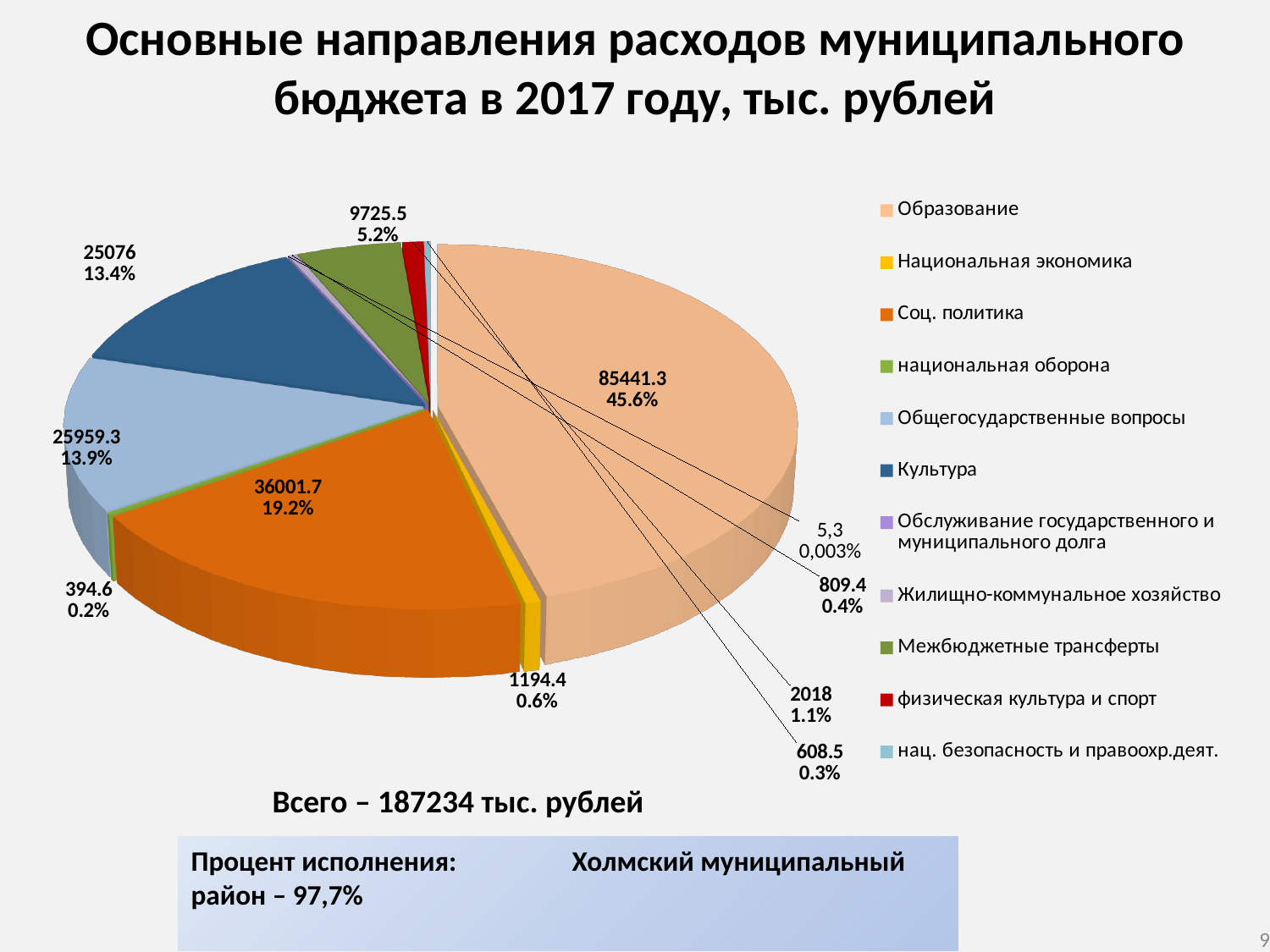

Основные направления расходов муниципального бюджета в 2017 году, тыс. рублей

[unsupported chart]

Всего – 187234 тыс. рублей
Процент исполнения:	Холмский муниципальный район – 97,7%

9